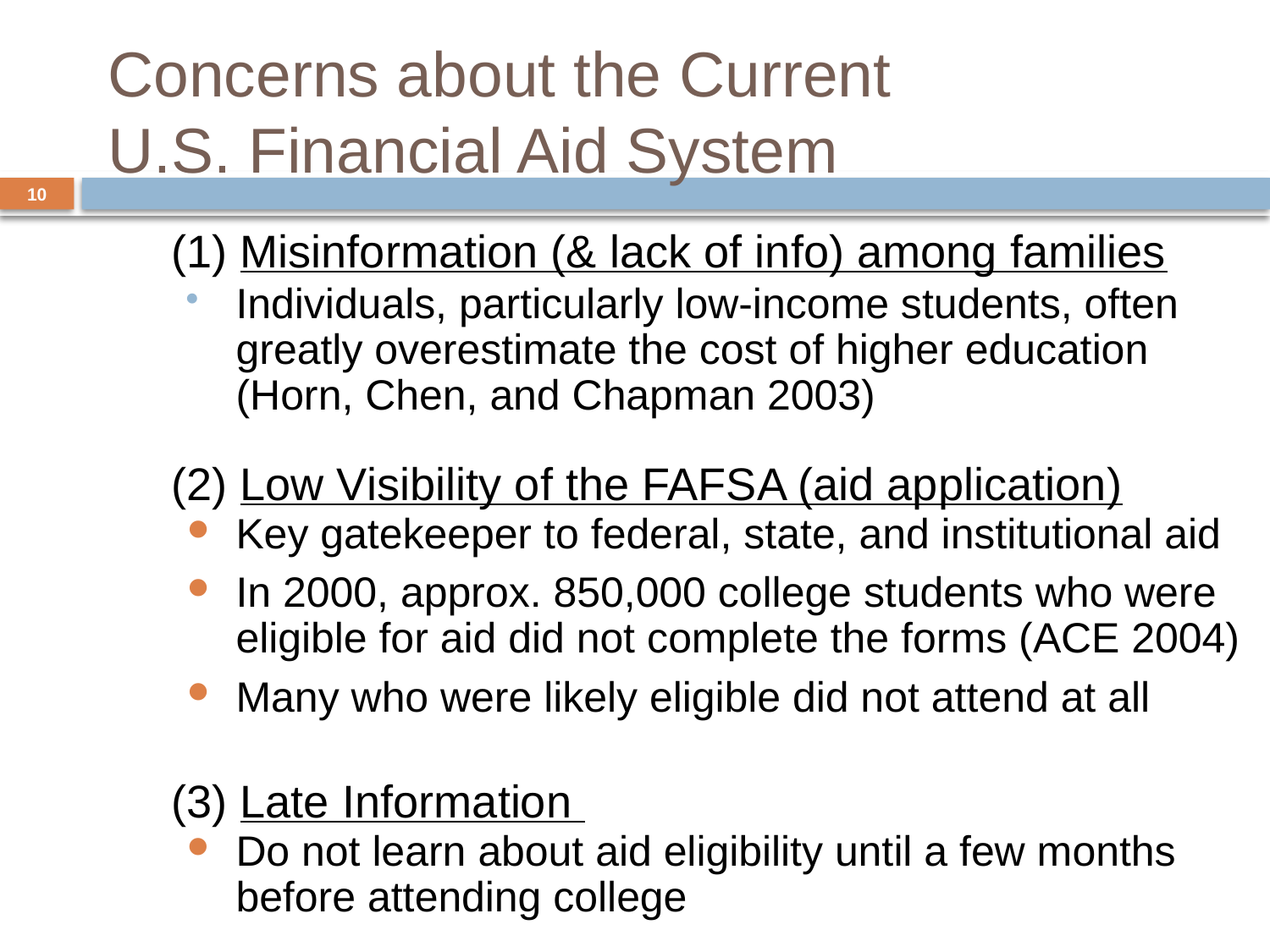

# Concerns about the Current U.S. Financial Aid System
10
(1) Misinformation (& lack of info) among families
Individuals, particularly low-income students, often greatly overestimate the cost of higher education (Horn, Chen, and Chapman 2003)
(2) Low Visibility of the FAFSA (aid application)
Key gatekeeper to federal, state, and institutional aid
In 2000, approx. 850,000 college students who were eligible for aid did not complete the forms (ACE 2004)
Many who were likely eligible did not attend at all
(3) Late Information
Do not learn about aid eligibility until a few months before attending college